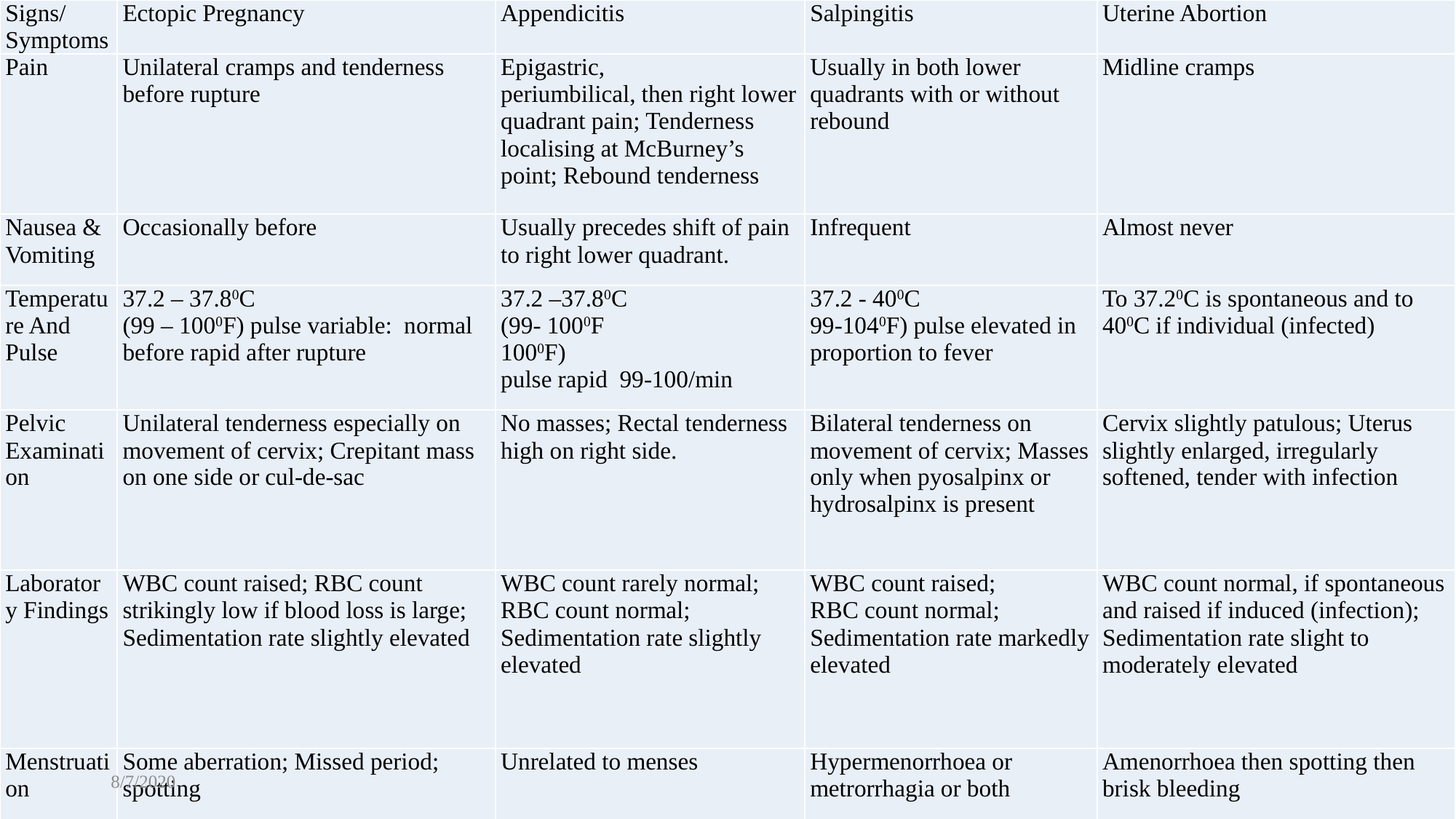

| Signs/Symptoms | Ectopic Pregnancy | Appendicitis | Salpingitis | Uterine Abortion |
| --- | --- | --- | --- | --- |
| Pain | Unilateral cramps and tenderness before rupture | Epigastric, periumbilical, then right lower quadrant pain; Tenderness localising at McBurney’s point; Rebound tenderness | Usually in both lower quadrants with or without rebound | Midline cramps |
| Nausea & Vomiting | Occasionally before | Usually precedes shift of pain to right lower quadrant. | Infrequent | Almost never |
| Temperature And Pulse | 37.2 – 37.80C (99 – 1000F) pulse variable: normal before rapid after rupture | 37.2 –37.80C (99- 1000F 1000F) pulse rapid 99-100/min | 37.2 - 400C 99-1040F) pulse elevated in proportion to fever | To 37.20C is spontaneous and to 400C if individual (infected) |
| Pelvic Examination | Unilateral tenderness especially on movement of cervix; Crepitant mass on one side or cul-de-sac | No masses; Rectal tenderness high on right side. | Bilateral tenderness on movement of cervix; Masses only when pyosalpinx or hydrosalpinx is present | Cervix slightly patulous; Uterus slightly enlarged, irregularly softened, tender with infection |
| Laboratory Findings | WBC count raised; RBC count strikingly low if blood loss is large; Sedimentation rate slightly elevated | WBC count rarely normal; RBC count normal; Sedimentation rate slightly elevated | WBC count raised; RBC count normal; Sedimentation rate markedly elevated | WBC count normal, if spontaneous and raised if induced (infection); Sedimentation rate slight to moderately elevated |
| Menstruation | Some aberration; Missed period; spotting | Unrelated to menses | Hypermenorrhoea or metrorrhagia or both | Amenorrhoea then spotting then brisk bleeding |
8/7/2020
V.N.KINYAE
16